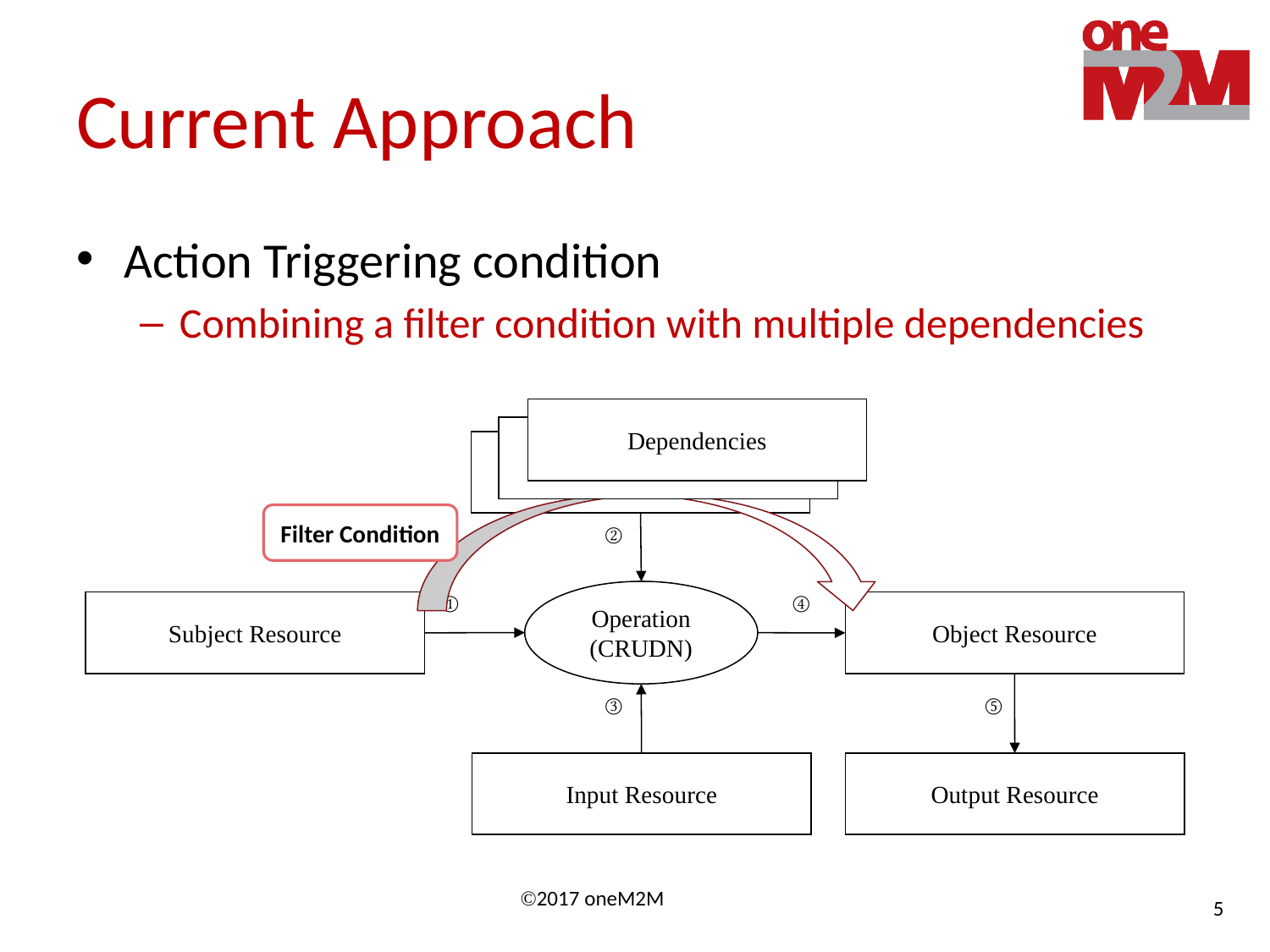

# Current Approach
Action Triggering condition
Combining a filter condition with multiple dependencies
Dependencies
Dependencies

Dependencies
②

①
Operation
(CRUDN)
④
Subject Resource
Object Resource

③

⑤
Input Resource
Output Resource

Filter Condition